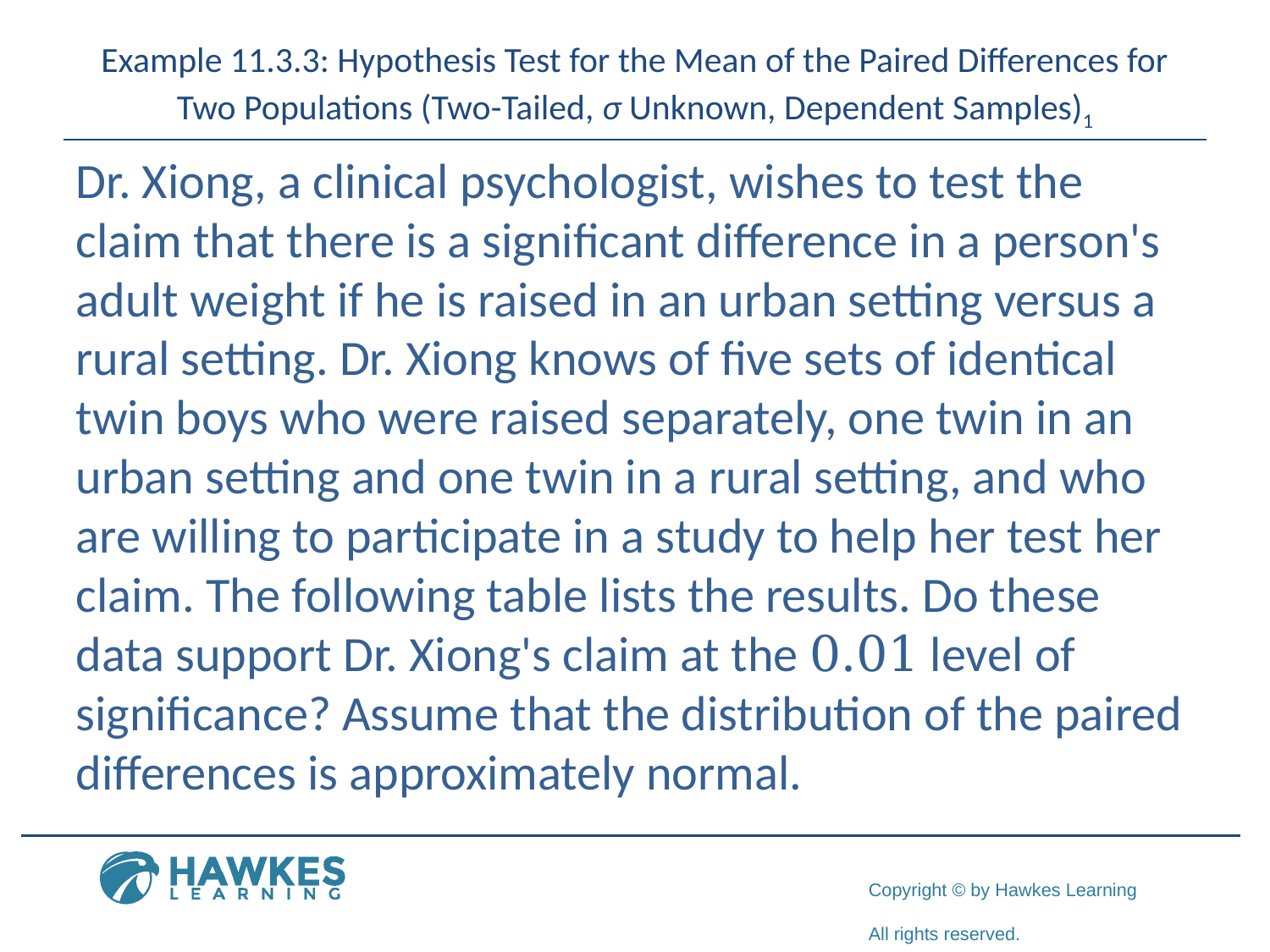

# Example 11.3.3: Hypothesis Test for the Mean of the Paired Differences for Two Populations (Two-Tailed, σ Unknown, Dependent Samples)1
Dr. Xiong, a clinical psychologist, wishes to test the claim that there is a significant difference in a person's adult weight if he is raised in an urban setting versus a rural setting. Dr. Xiong knows of five sets of identical twin boys who were raised separately, one twin in an urban setting and one twin in a rural setting, and who are willing to participate in a study to help her test her claim. The following table lists the results. Do these data support Dr. Xiong's claim at the 0.01 level of significance? Assume that the distribution of the paired differences is approximately normal.